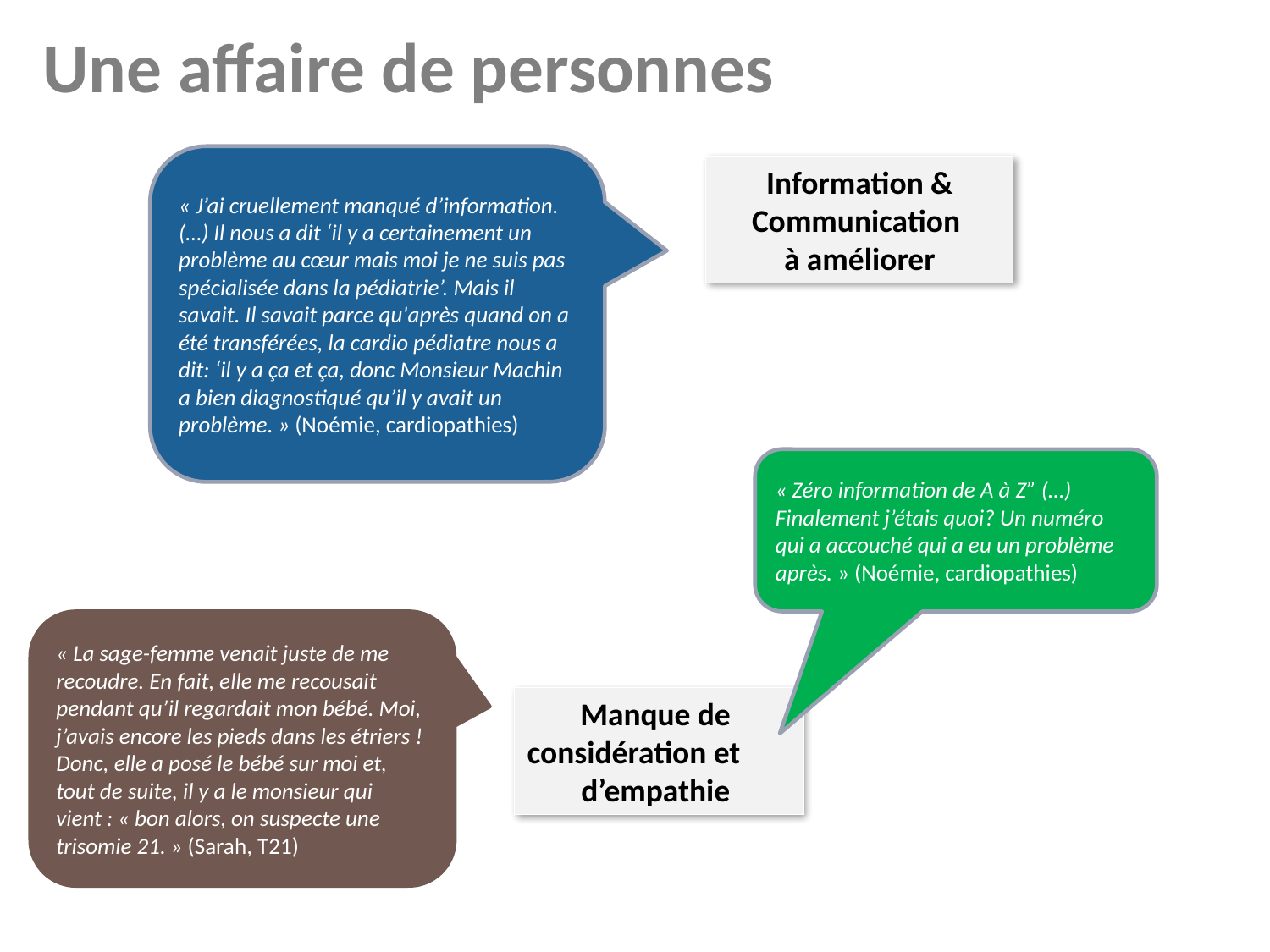

Une affaire de personnes
« J’ai cruellement manqué d’information. (…) Il nous a dit ‘il y a certainement un problème au cœur mais moi je ne suis pas spécialisée dans la pédiatrie’. Mais il savait. Il savait parce qu'après quand on a été transférées, la cardio pédiatre nous a dit: ‘il y a ça et ça, donc Monsieur Machin a bien diagnostiqué qu’il y avait un problème. » (Noémie, cardiopathies)
Information & Communication
à améliorer
« Zéro information de A à Z” (…) Finalement j’étais quoi? Un numéro qui a accouché qui a eu un problème après. » (Noémie, cardiopathies)
« La sage-femme venait juste de me recoudre. En fait, elle me recousait pendant qu’il regardait mon bébé. Moi, j’avais encore les pieds dans les étriers ! Donc, elle a posé le bébé sur moi et, tout de suite, il y a le monsieur qui vient : « bon alors, on suspecte une trisomie 21. » (Sarah, T21)
Manque de
considération et
d’empathie